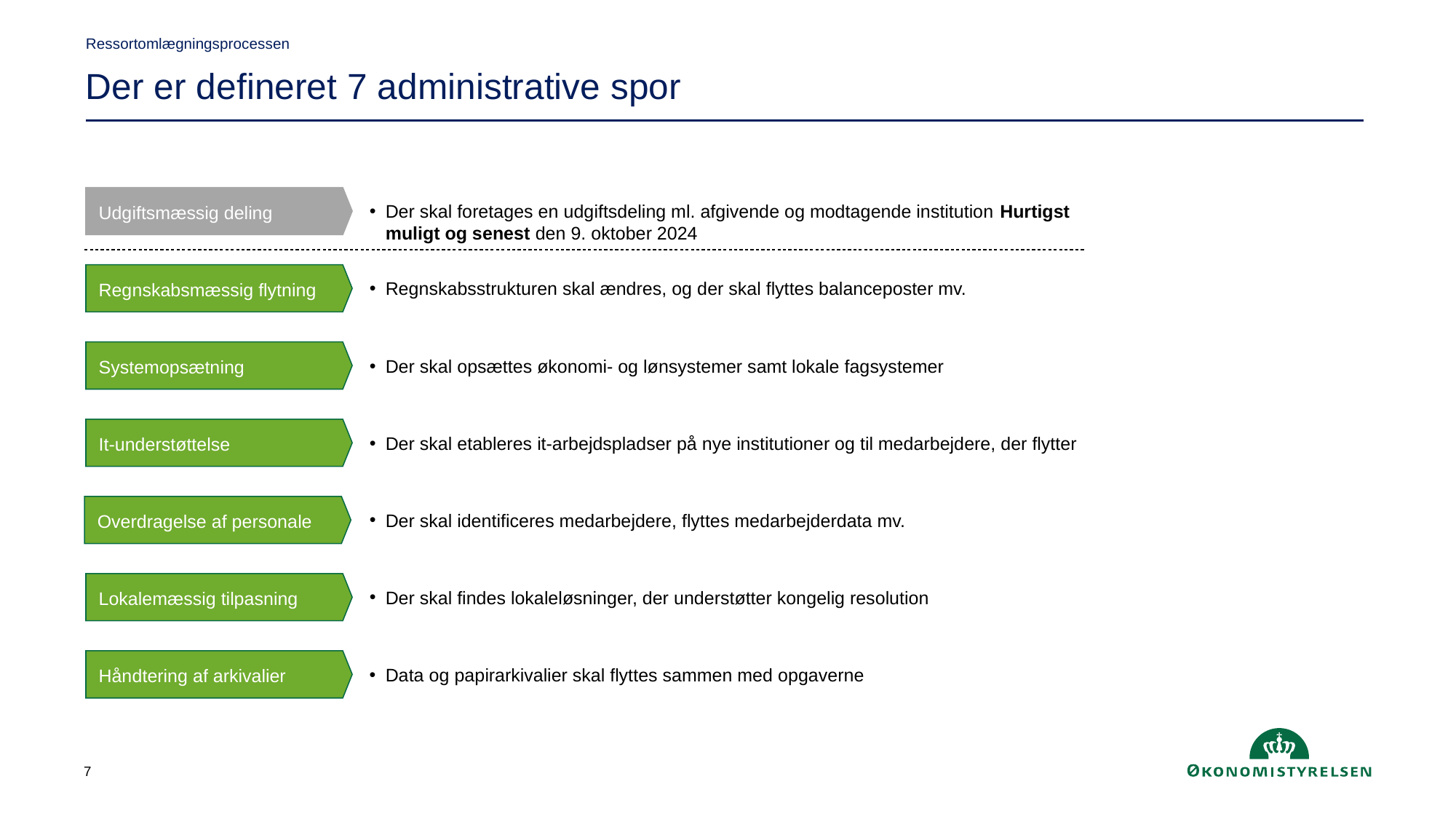

Ressortomlægningsprocessen
Der er defineret 7 administrative spor
Udgiftsmæssig deling
Der skal foretages en udgiftsdeling ml. afgivende og modtagende institution Hurtigst muligt og senest den 9. oktober 2024
Regnskabsmæssig flytning
Regnskabsstrukturen skal ændres, og der skal flyttes balanceposter mv.
Systemopsætning
Der skal opsættes økonomi- og lønsystemer samt lokale fagsystemer
It-understøttelse
Der skal etableres it-arbejdspladser på nye institutioner og til medarbejdere, der flytter
Overdragelse af personale
Der skal identificeres medarbejdere, flyttes medarbejderdata mv.
Lokalemæssig tilpasning
Der skal findes lokaleløsninger, der understøtter kongelig resolution
Håndtering af arkivalier
Data og papirarkivalier skal flyttes sammen med opgaverne
7